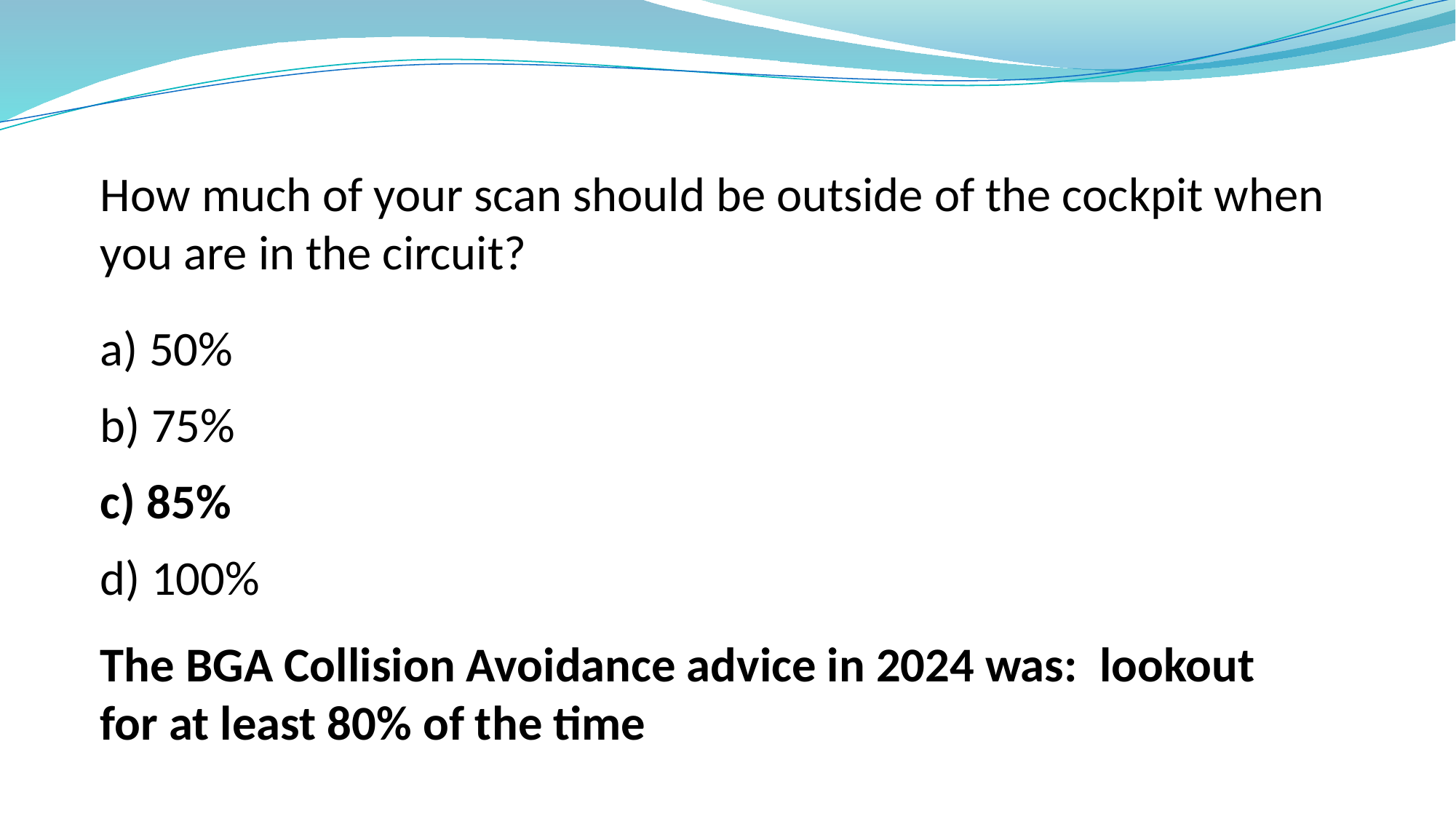

How much of your scan should be outside of the cockpit when you are in the circuit?
a) 50%
b) 75%
c) 85%
d) 100%
The BGA Collision Avoidance advice in 2024 was:  lookout for at least 80% of the time